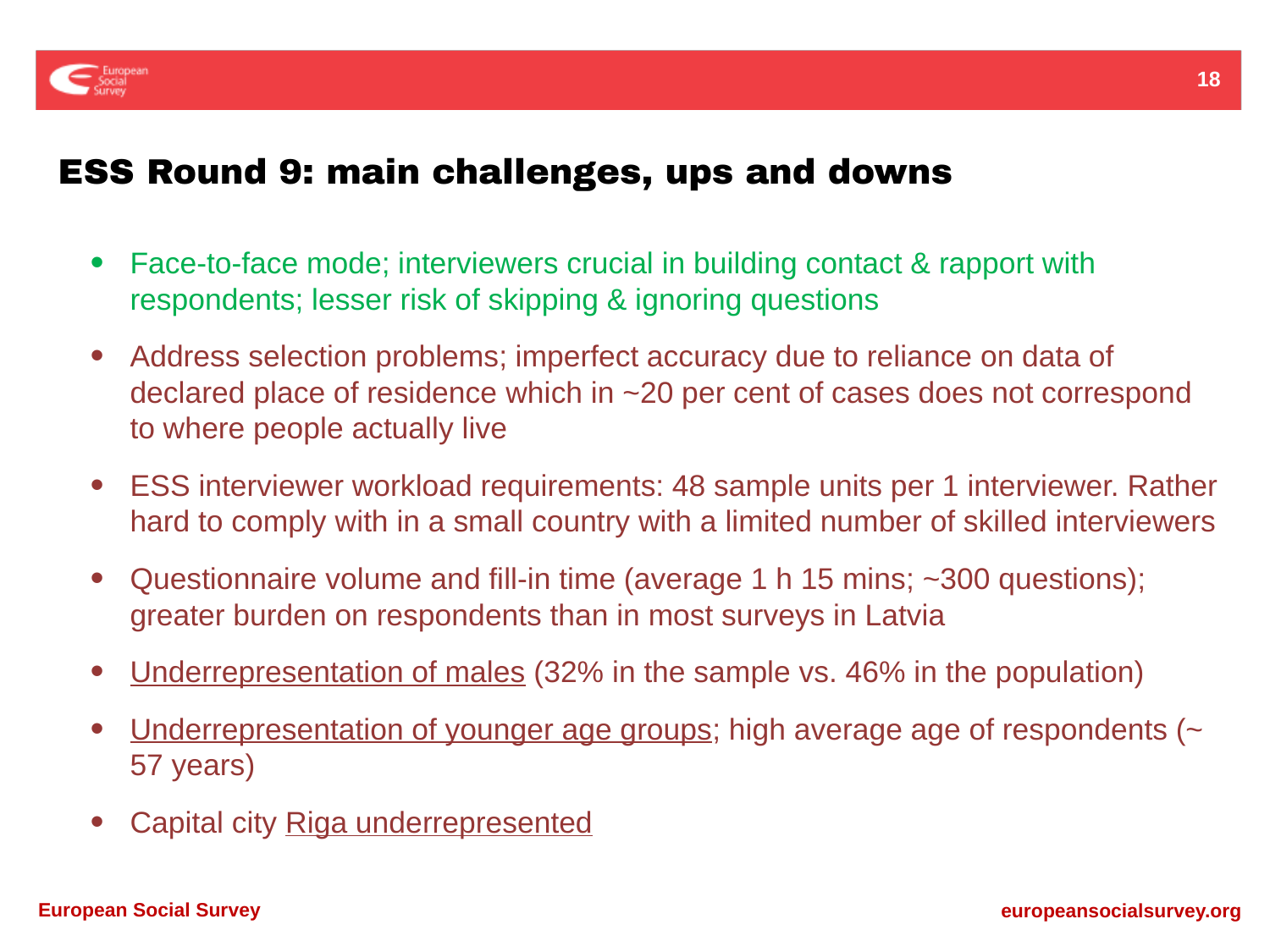

18
ESS Round 9: main challenges, ups and downs
Face-to-face mode; interviewers crucial in building contact & rapport with respondents; lesser risk of skipping & ignoring questions
Address selection problems; imperfect accuracy due to reliance on data of declared place of residence which in ~20 per cent of cases does not correspond to where people actually live
ESS interviewer workload requirements: 48 sample units per 1 interviewer. Rather hard to comply with in a small country with a limited number of skilled interviewers
Questionnaire volume and fill-in time (average 1 h 15 mins; ~300 questions); greater burden on respondents than in most surveys in Latvia
Underrepresentation of males (32% in the sample vs. 46% in the population)
Underrepresentation of younger age groups; high average age of respondents (~ 57 years)
Capital city Riga underrepresented